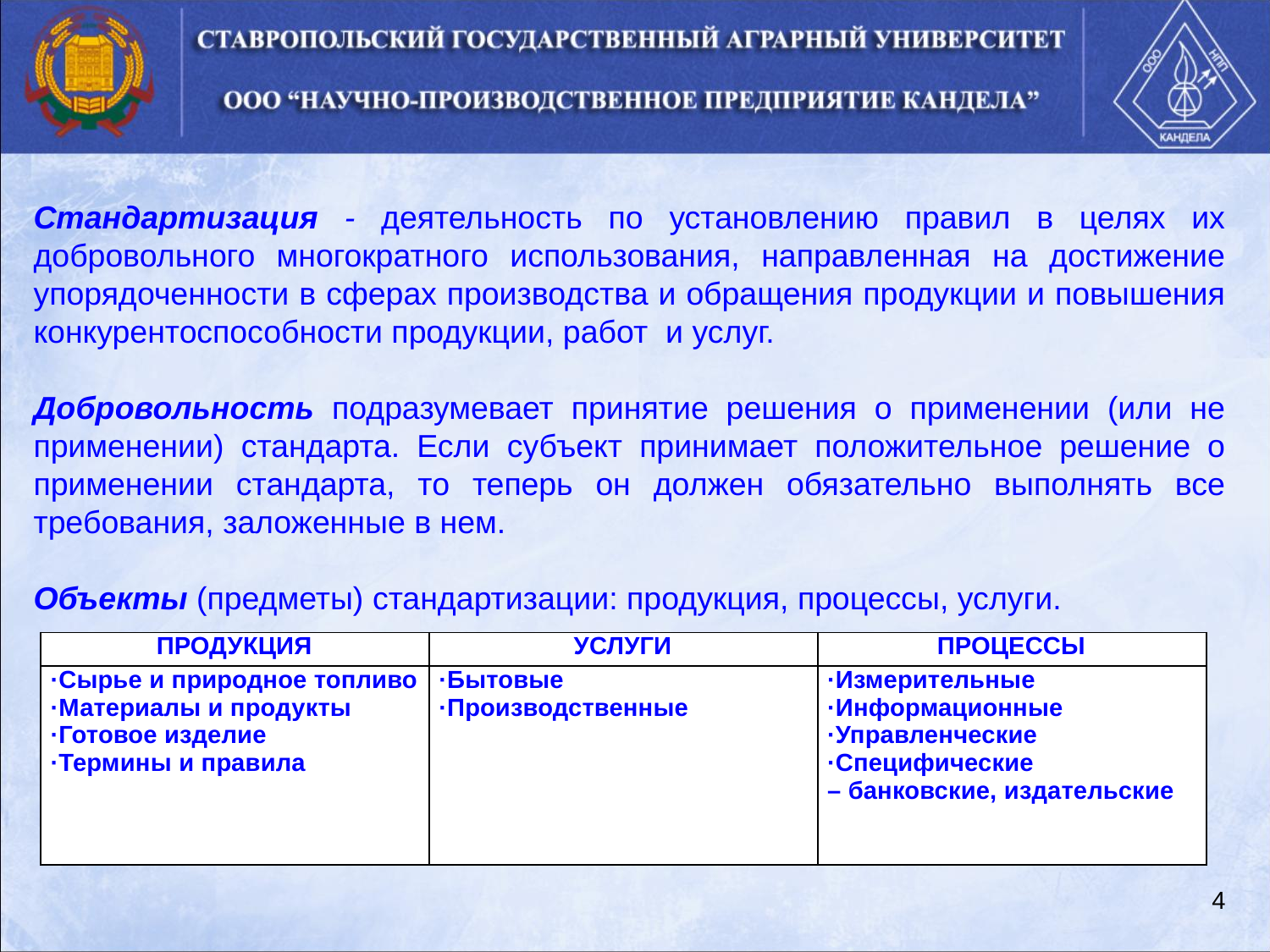

Стандартизация - деятельность по установлению правил в целях их добровольного многократного использования, направленная на достижение упорядоченности в сферах производства и обращения продукции и повышения конкурентоспособности продукции, работ  и услуг.

Добровольность подразумевает принятие решения о применении (или не применении) стандарта. Если субъект принимает положительное решение о применении стандарта, то теперь он должен обязательно выполнять все требования, заложенные в нем.

Объекты (предметы) стандартизации: продукция, процессы, услуги.

| ПРОДУКЦИЯ | УСЛУГИ | ПРОЦЕССЫ |
| --- | --- | --- |
| ·Сырье и природное топливо ·Материалы и продукты ·Готовое изделие ·Термины и правила | ·Бытовые ·Производственные | ·Измерительные ·Информационные ·Управленческие ·Специфические – банковские, издательские |

4